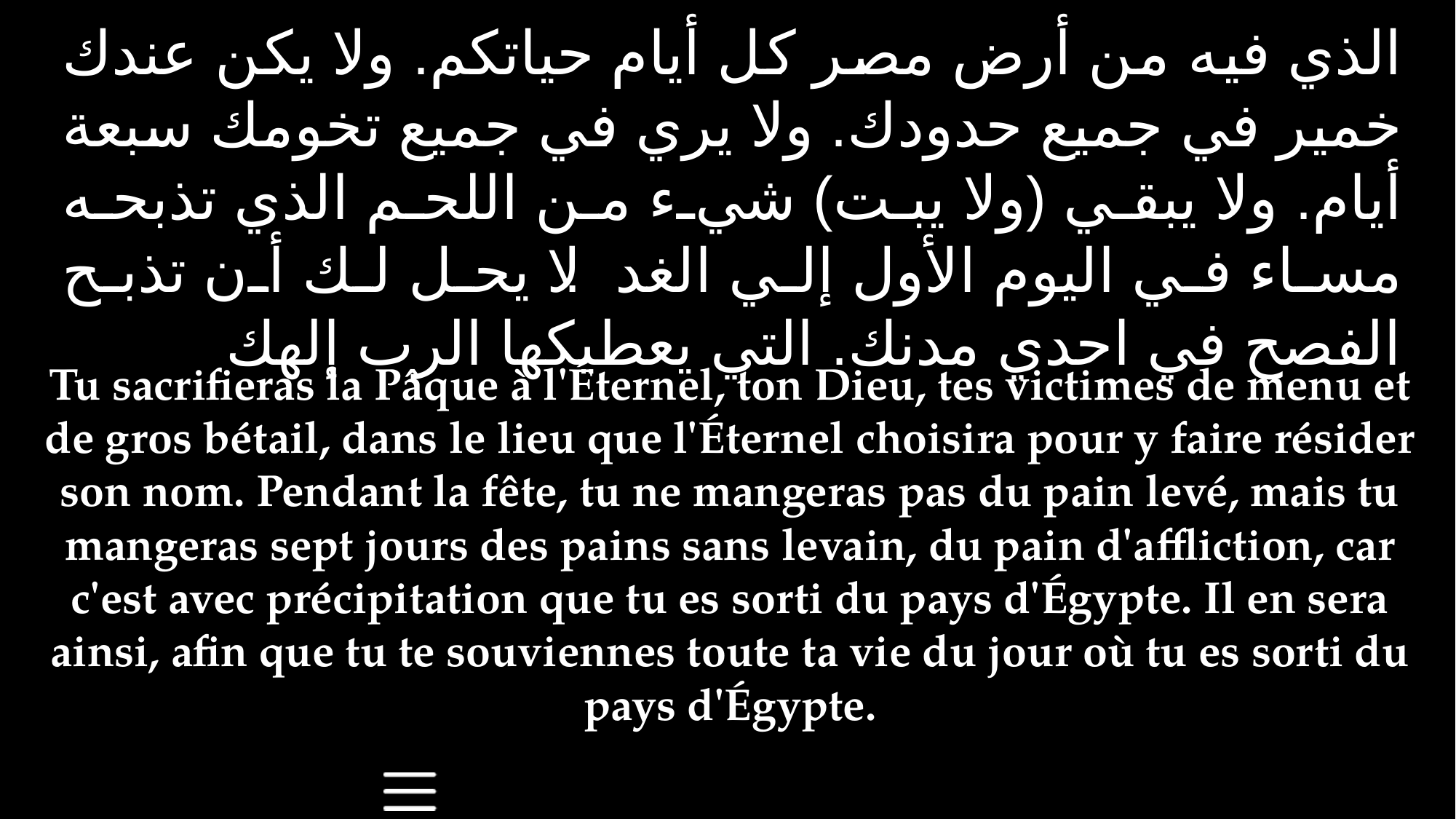

الذي فيه من أرض مصر كل أيام حياتكم. ولا يكن عندك خمير في جميع حدودك. ولا يري في جميع تخومك سبعة أيام. ولا يبقي (ولا يبت) شيء من اللحم الذي تذبحه مساء في اليوم الأول إلي الغد. لا يحل لك أن تذبح الفصح في احدي مدنك. التي يعطيكها الرب إلهك
Tu sacrifieras la Pâque à l'Éternel, ton Dieu, tes victimes de menu et de gros bétail, dans le lieu que l'Éternel choisira pour y faire résider son nom. Pendant la fête, tu ne mangeras pas du pain levé, mais tu mangeras sept jours des pains sans levain, du pain d'affliction, car c'est avec précipitation que tu es sorti du pays d'Égypte. Il en sera ainsi, afin que tu te souviennes toute ta vie du jour où tu es sorti du pays d'Égypte.